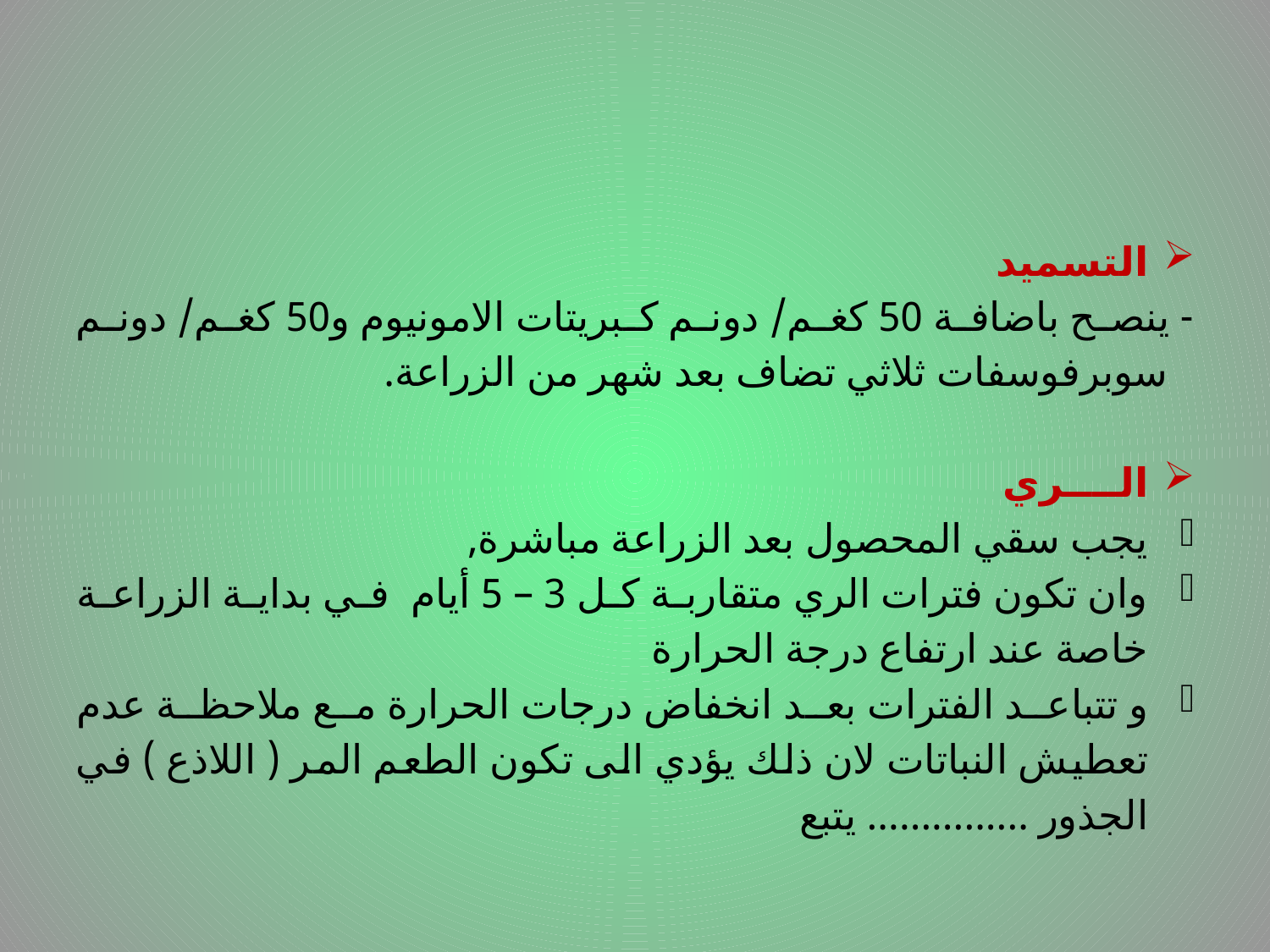

التسميد
- ينصح باضافة 50 كغم/ دونم كبريتات الامونيوم و50 كغم/ دونم سوبرفوسفات ثلاثي تضاف بعد شهر من الزراعة.

الــــري
يجب سقي المحصول بعد الزراعة مباشرة,
وان تكون فترات الري متقاربة كل 3 – 5 أيام  في بداية الزراعة خاصة عند ارتفاع درجة الحرارة
و تتباعد الفترات بعد انخفاض درجات الحرارة مع ملاحظة عدم تعطيش النباتات لان ذلك يؤدي الى تكون الطعم المر ( اللاذع ) في الجذور ............... يتبع